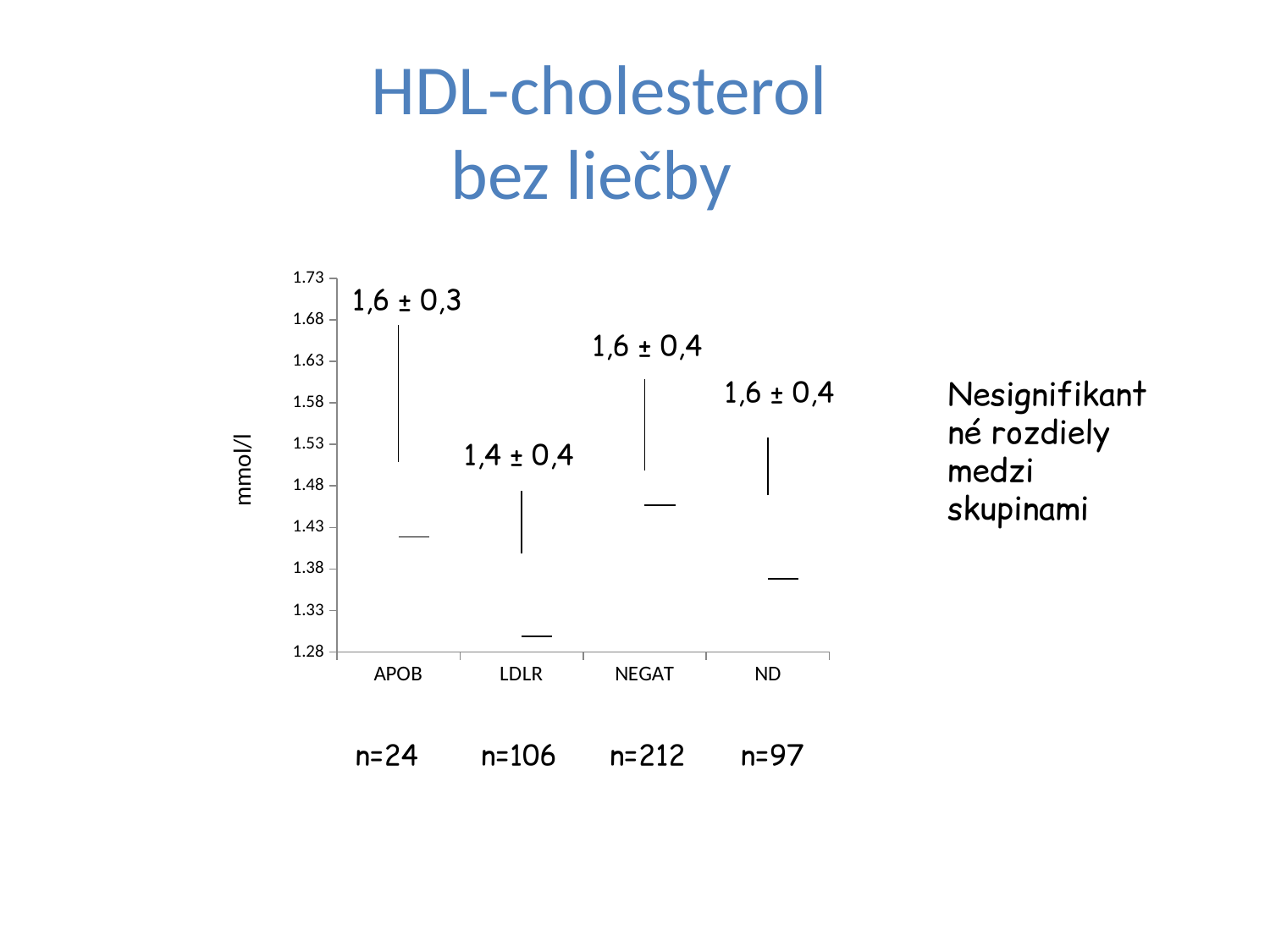

# HDL-cholesterol bez liečby

[unsupported chart]

1,6 ± 0,3
1,6 ± 0,4
Nesignifikantné rozdiely
medzi skupinami
1,6 ± 0,4
1,4 ± 0,4
n=24
n=106
n=212
n=97